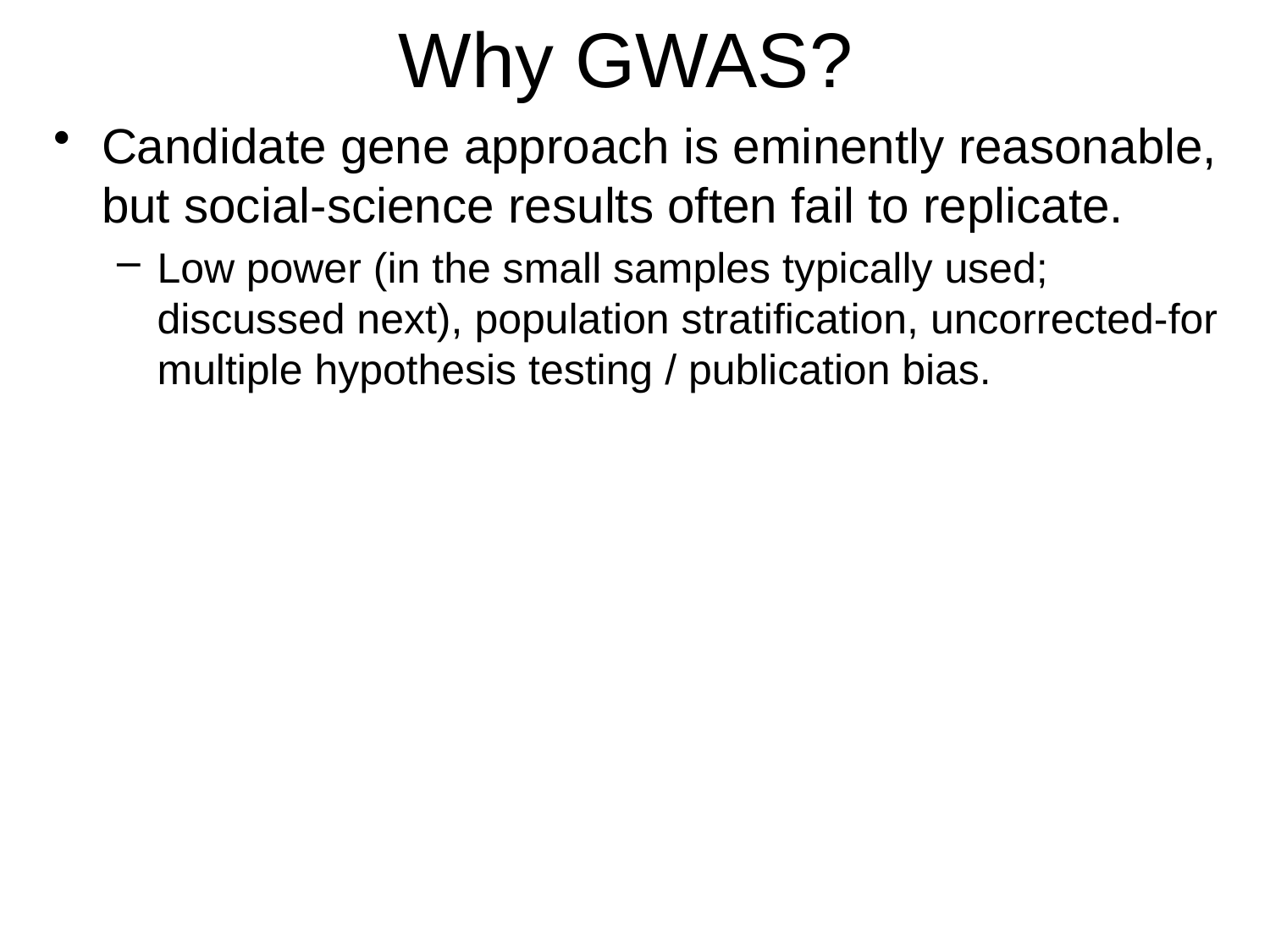

# Why GWAS?
Candidate gene approach is eminently reasonable, but social-science results often fail to replicate.
Low power (in the small samples typically used; discussed next), population stratification, uncorrected-for multiple hypothesis testing / publication bias.
Other advantages of GWAS:
Discipline from hypotheses is illusory because the pool of seemingly-plausible potential hypotheses is huge.
Estimated that 70% of genes affect gene expression in the brain. (Ramsköld et al. 2009)
Hypothesis-free design makes the need to correct for multiple hypothesis testing transparent.
To address population stratification, it is possible and standard practice to control for principal components of the GWAS data.